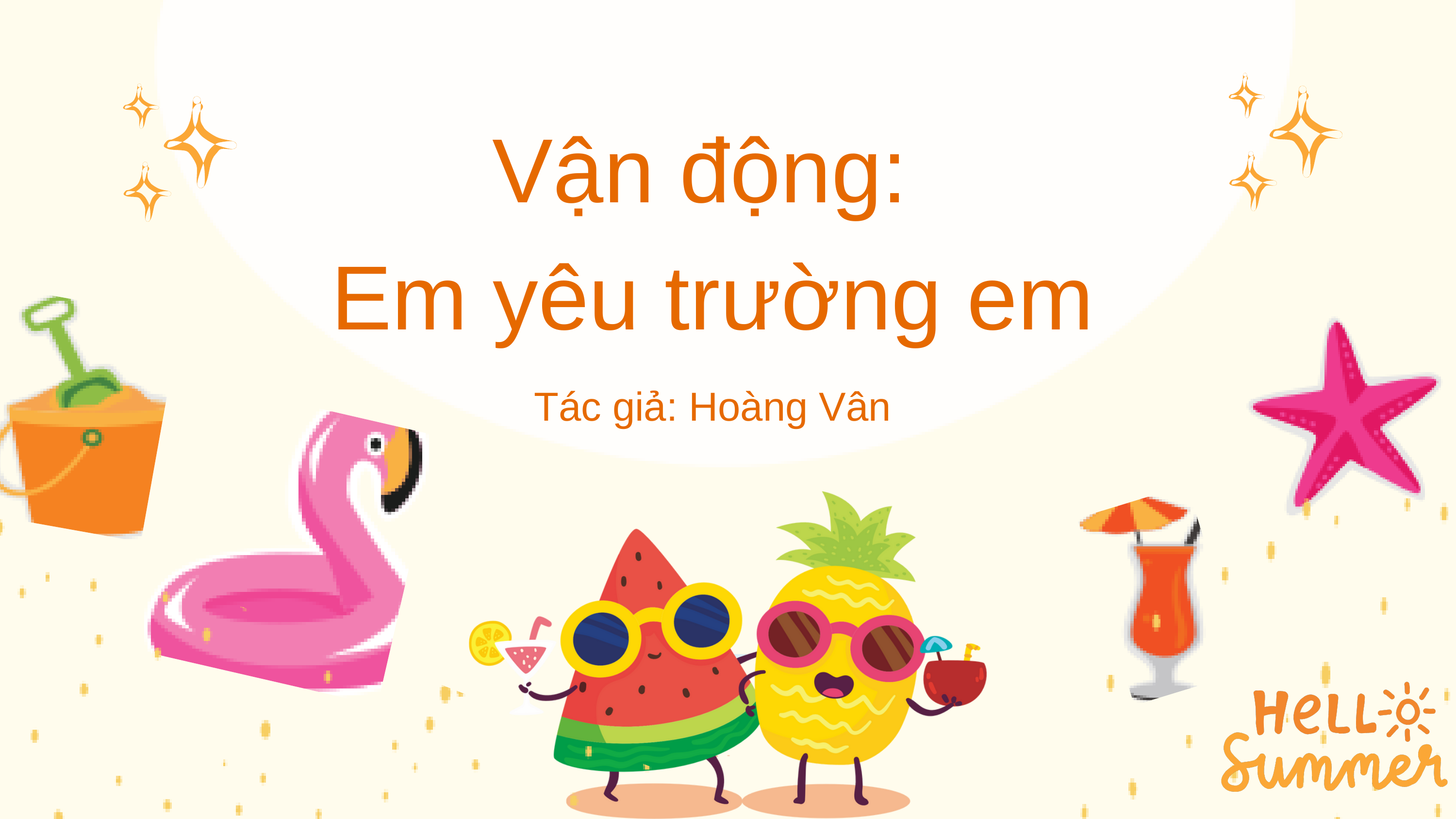

Vận động:
Em yêu trường em

Tác giả: Hoàng Vân